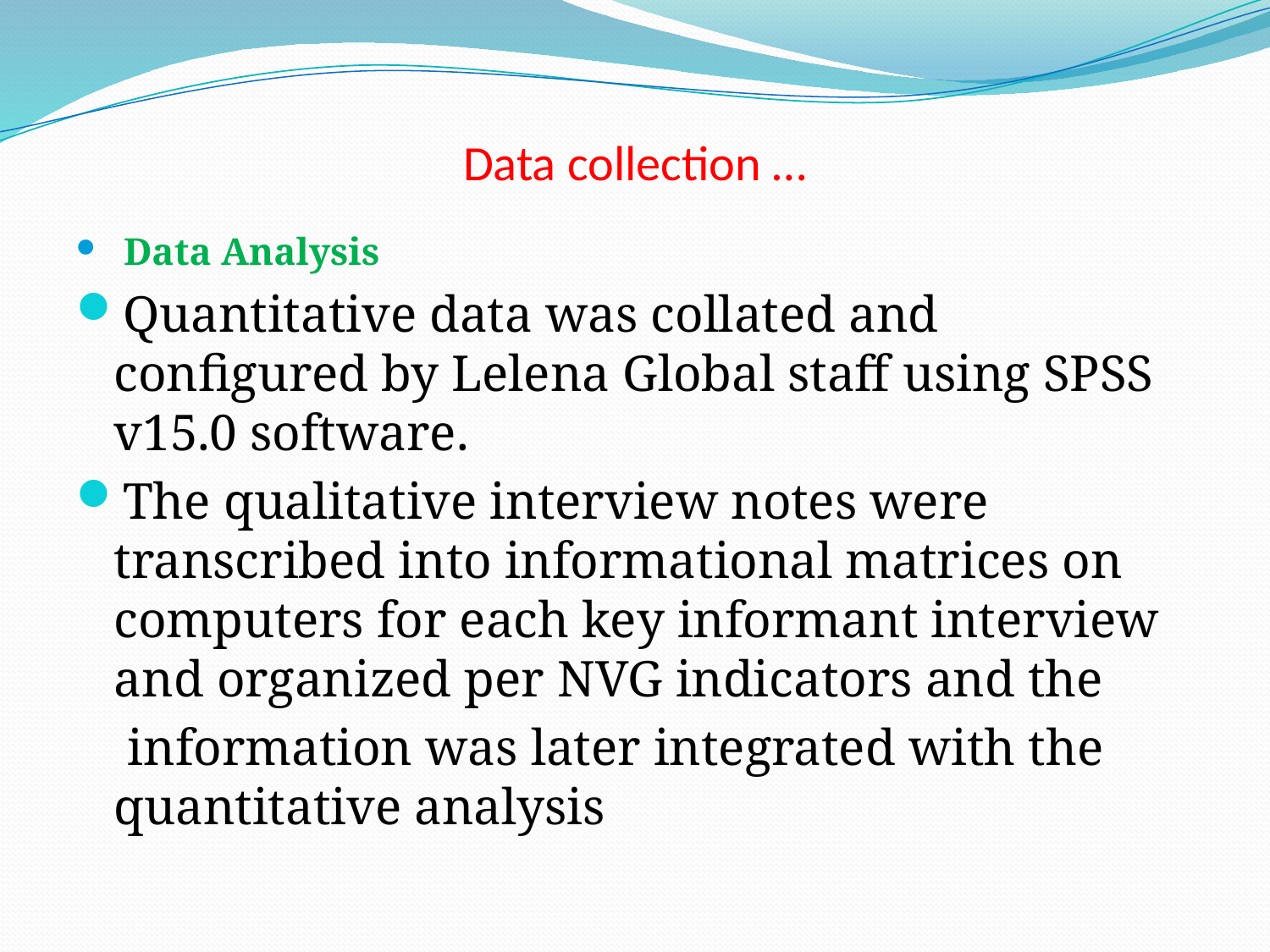

# Data collection …
Data Analysis
Quantitative data was collated and configured by Lelena Global staff using SPSS v15.0 software.
The qualitative interview notes were transcribed into informational matrices on computers for each key informant interview and organized per NVG indicators and the
    information was later integrated with the quantitative analysis